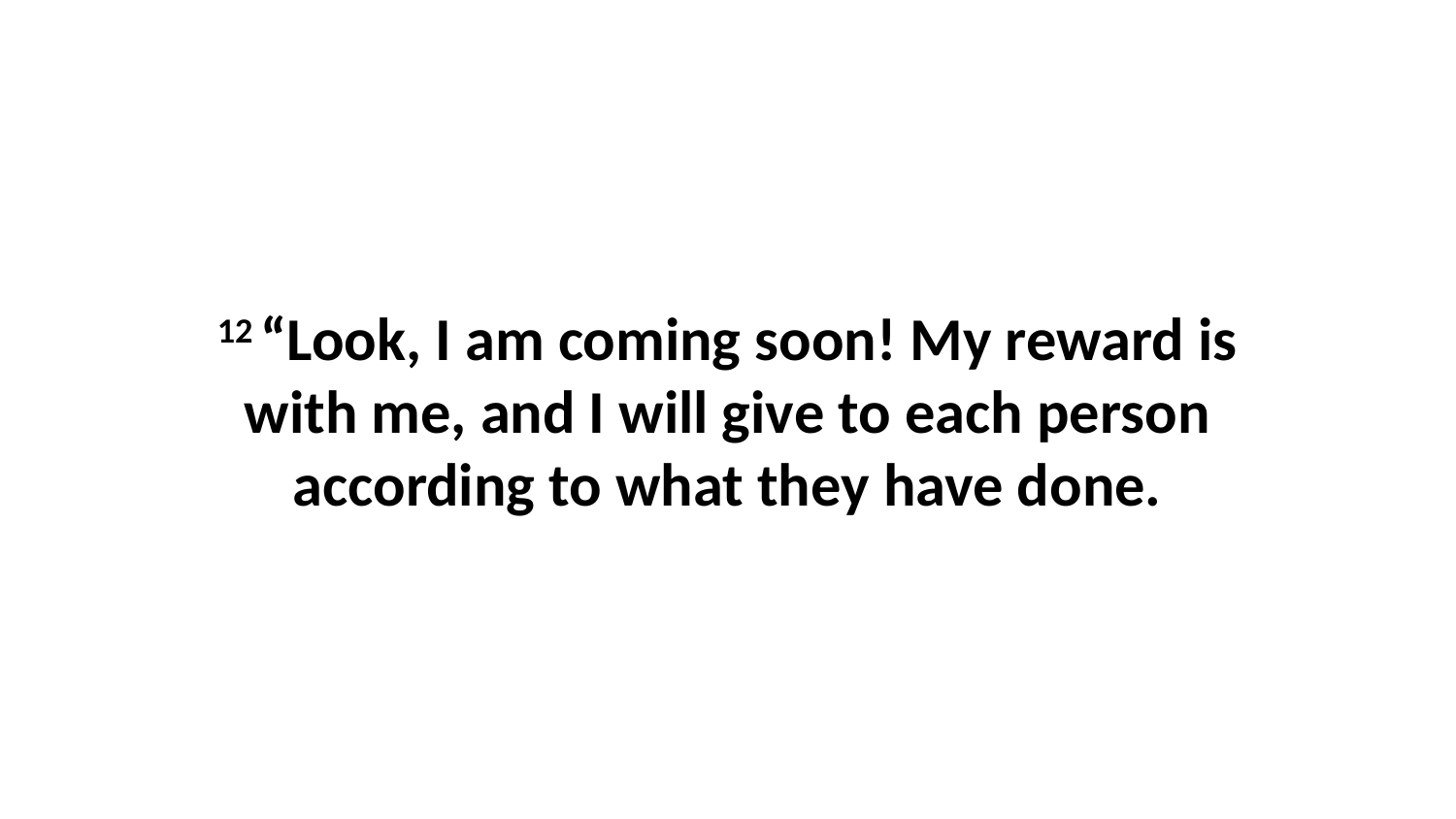

12 “Look, I am coming soon! My reward is with me, and I will give to each person according to what they have done.